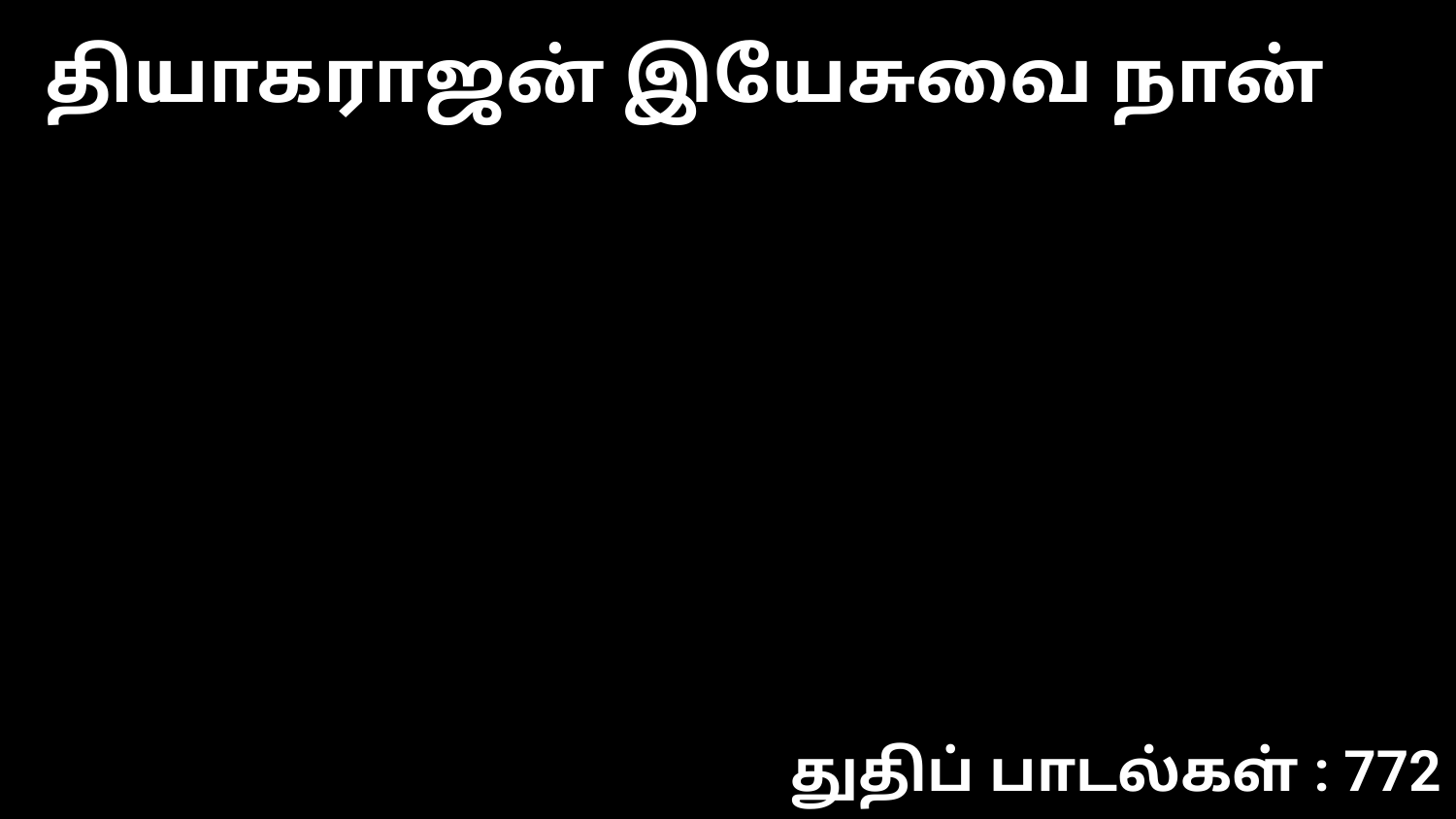

தியாகராஜன் இயேசுவை நான்
துதிப் பாடல்கள் : 772